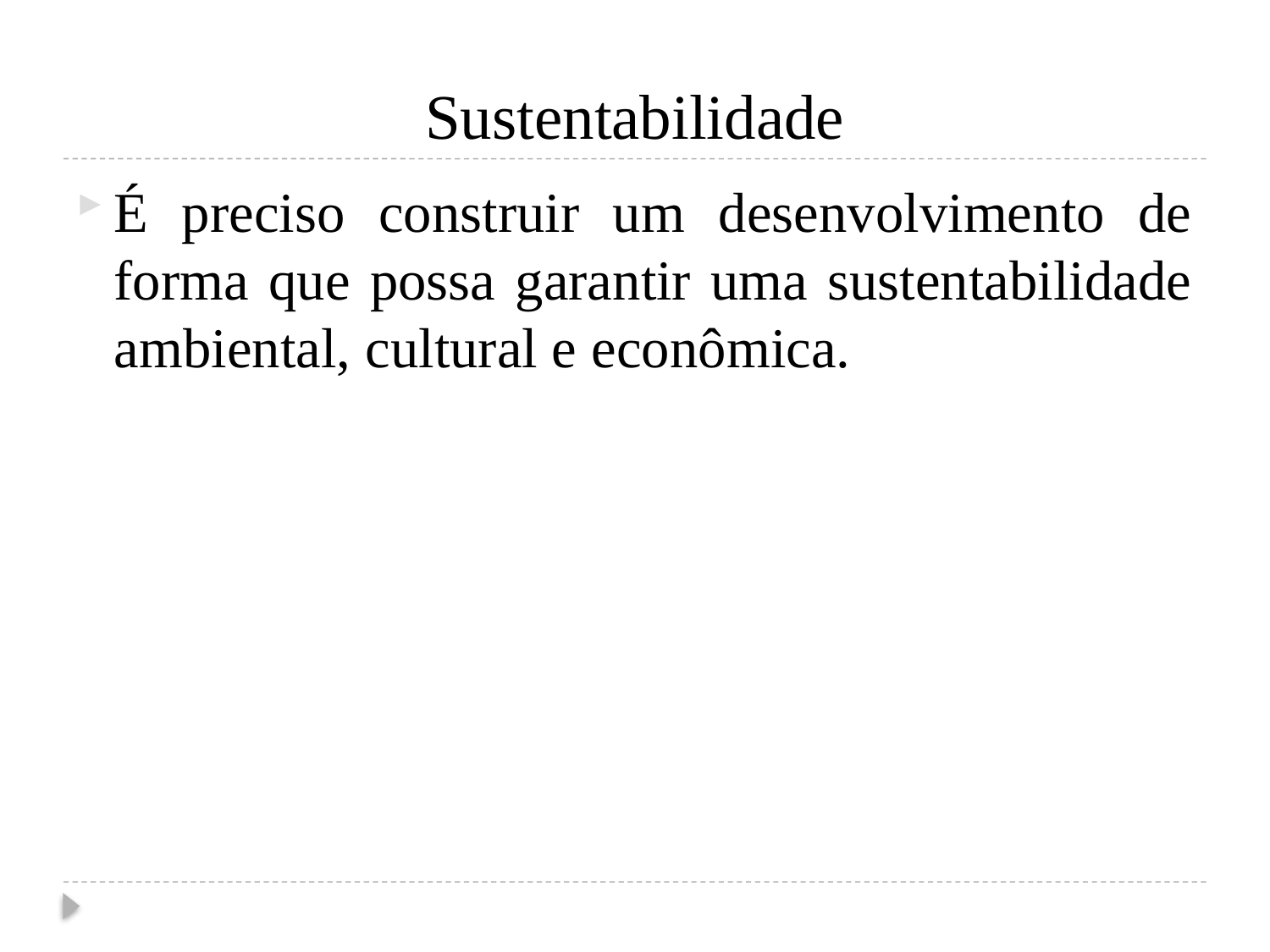

# Sustentabilidade
É preciso construir um desenvolvimento de forma que possa garantir uma sustentabilidade ambiental, cultural e econômica.